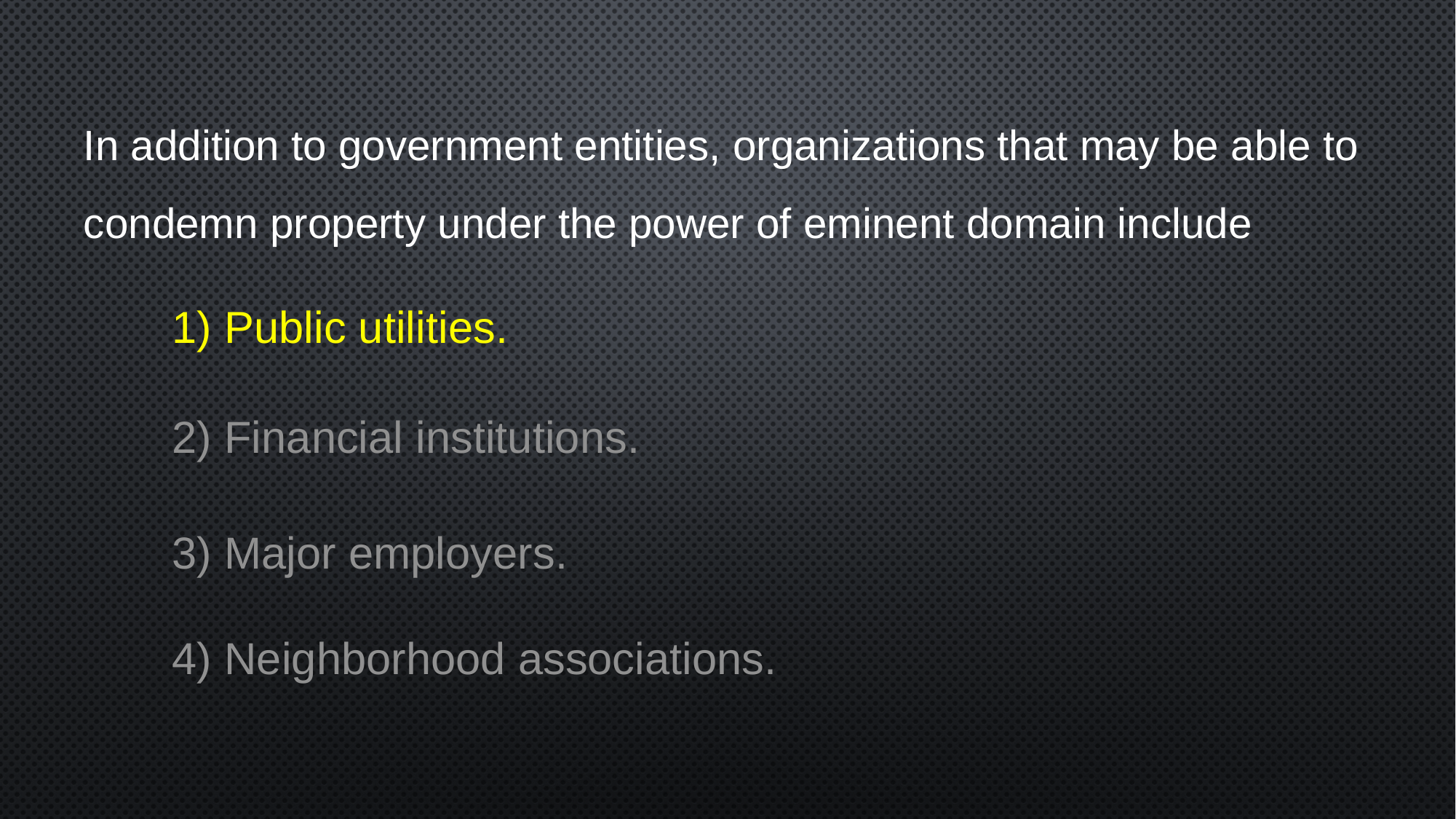

In addition to government entities, organizations that may be able to condemn property under the power of eminent domain include
1) Public utilities.
2) Financial institutions.
3) Major employers.
4) Neighborhood associations.